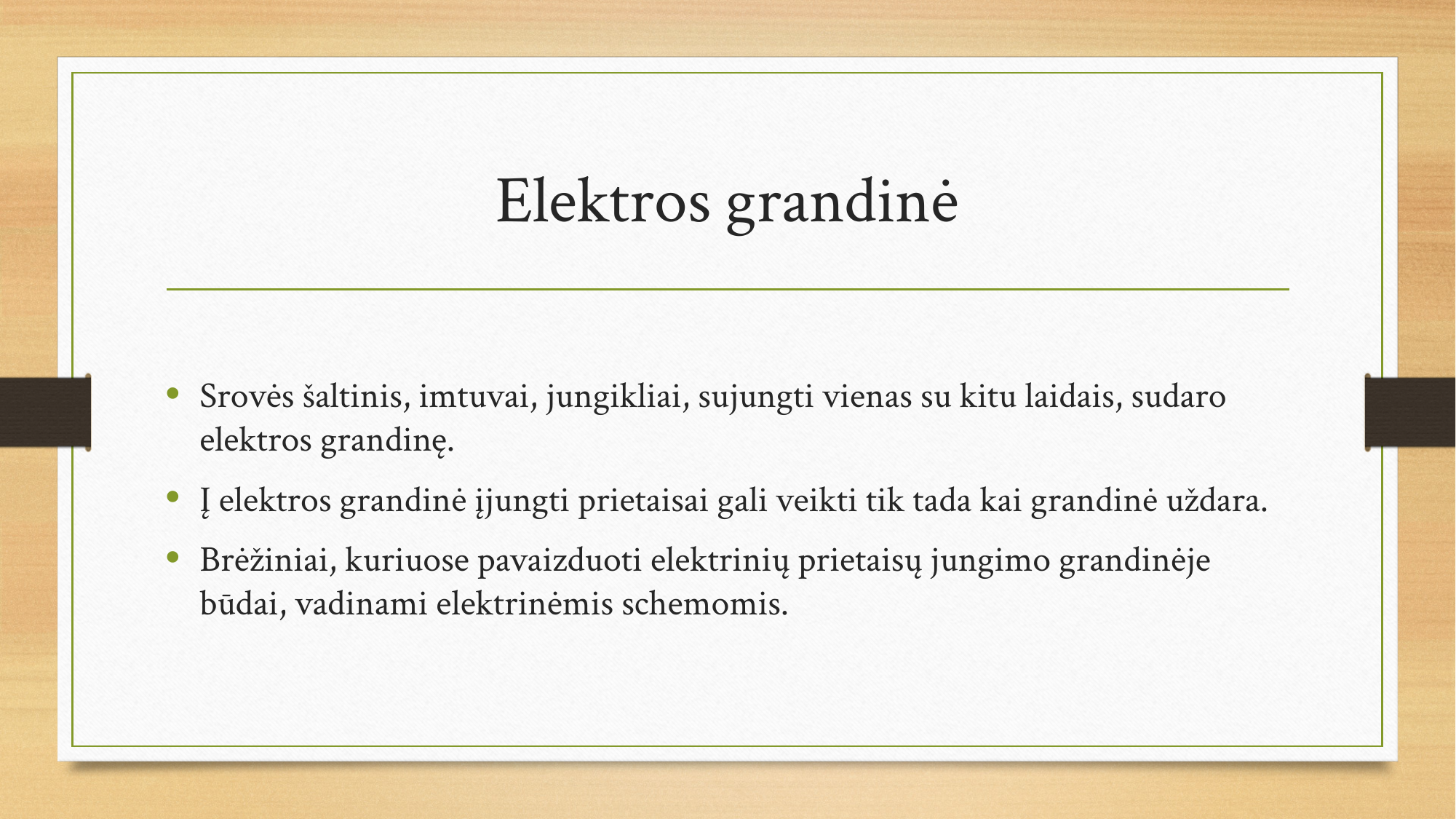

# Elektros grandinė

Srovės šaltinis, imtuvai, jungikliai, sujungti vienas su kitu laidais, sudaro elektros grandinę.
Į elektros grandinė įjungti prietaisai gali veikti tik tada kai grandinė uždara.
Brėžiniai, kuriuose pavaizduoti elektrinių prietaisų jungimo grandinėje būdai, vadinami elektrinėmis schemomis.